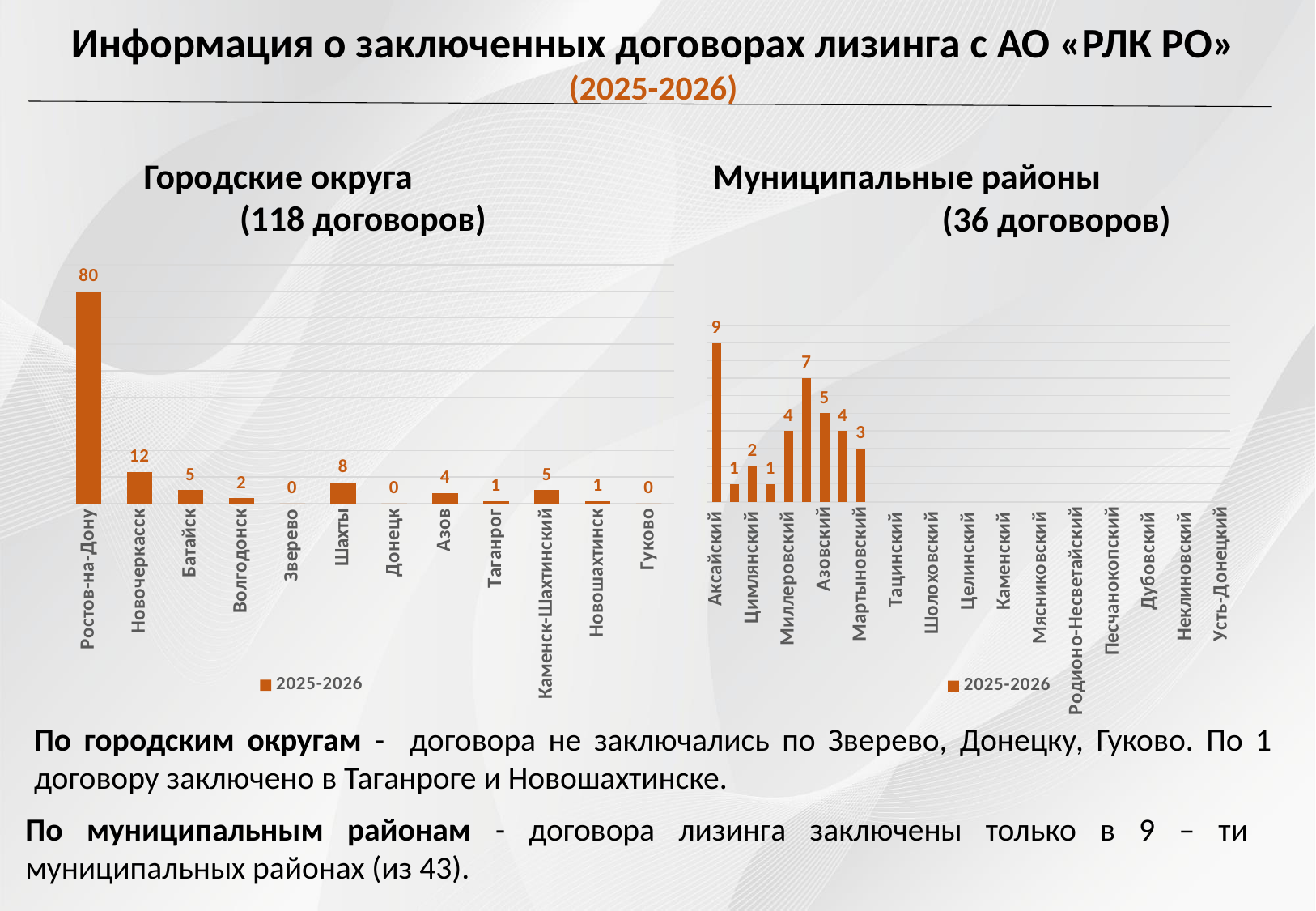

Информация о заключенных договорах лизинга с АО «РЛК РО» (2025-2026)

Городские округа                      (118 договоров)
Муниципальные районы                                       (36 договоров)

[unsupported chart]

[unsupported chart]

По городским округам -  договора не заключались по Зверево, Донецку, Гуково. По 1 договору заключено в Таганроге и Новошахтинске.
По муниципальным районам - договора лизинга заключены только в 9 – ти  муниципальных районах (из 43).